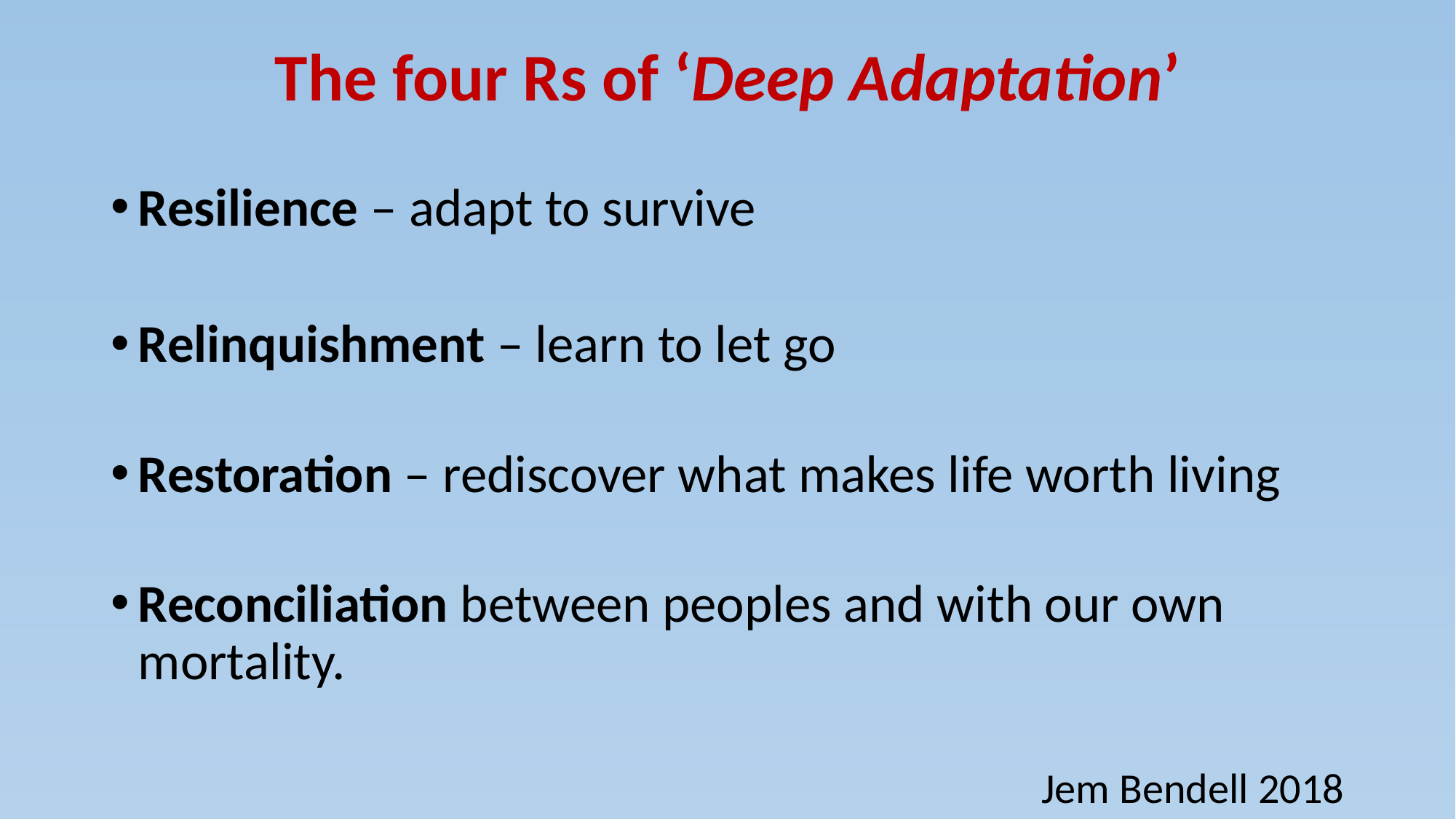

# The four Rs of ‘Deep Adaptation’
Resilience – adapt to survive
Relinquishment – learn to let go
Restoration – rediscover what makes life worth living
Reconciliation between peoples and with our own mortality.

Jem Bendell 2018